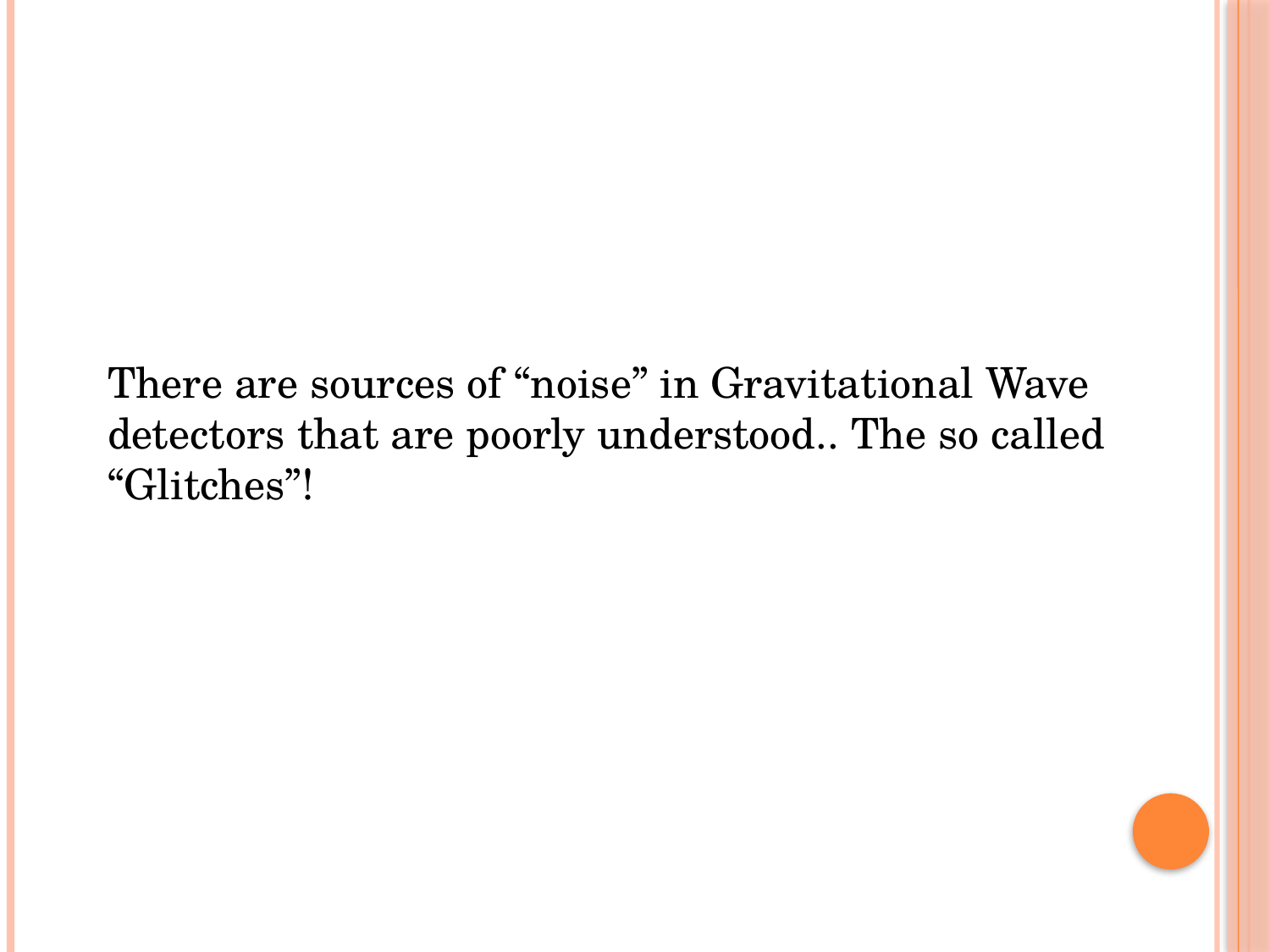

There are sources of “noise” in Gravitational Wave detectors that are poorly understood.. The so called “Glitches”!